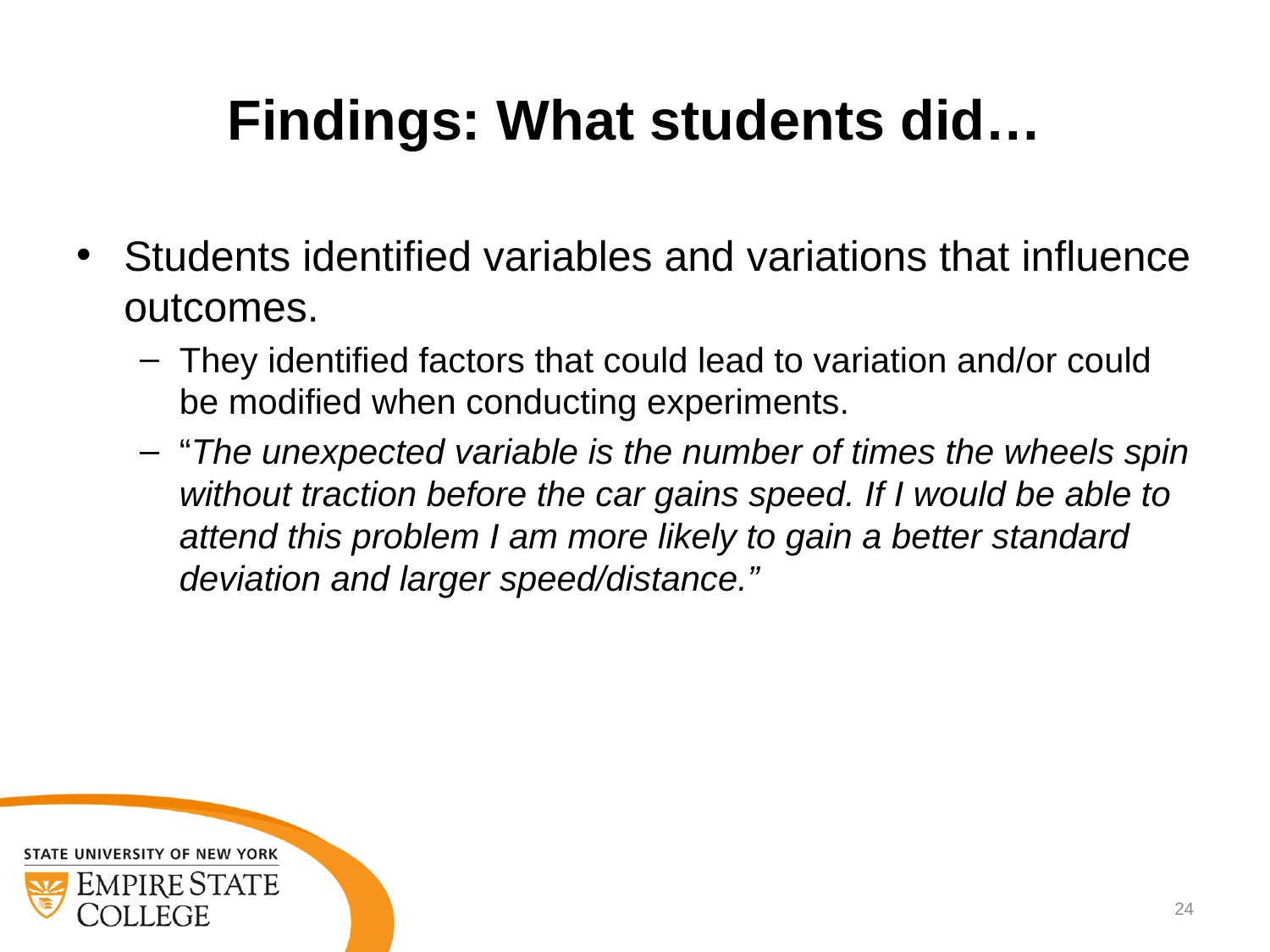

Findings: What students did…
Students identified variables and variations that influence outcomes.
They identified factors that could lead to variation and/or could be modified when conducting experiments.
“The unexpected variable is the number of times the wheels spin without traction before the car gains speed. If I would be able to attend this problem I am more likely to gain a better standard deviation and larger speed/distance.”

24